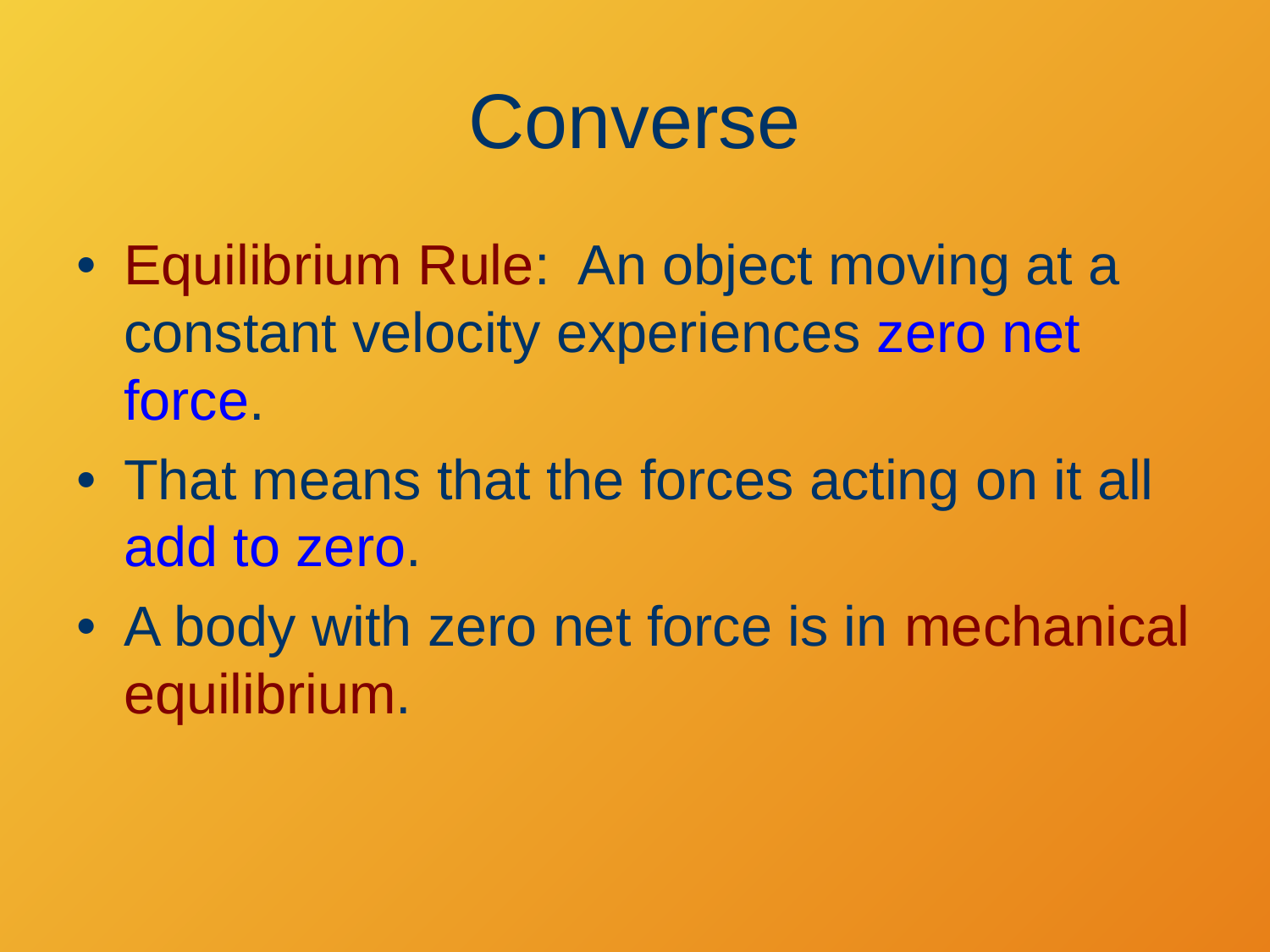

Converse
Equilibrium Rule:  An object moving at a constant velocity experiences zero net force.
That means that the forces acting on it all add to zero.
A body with zero net force is in mechanical equilibrium.